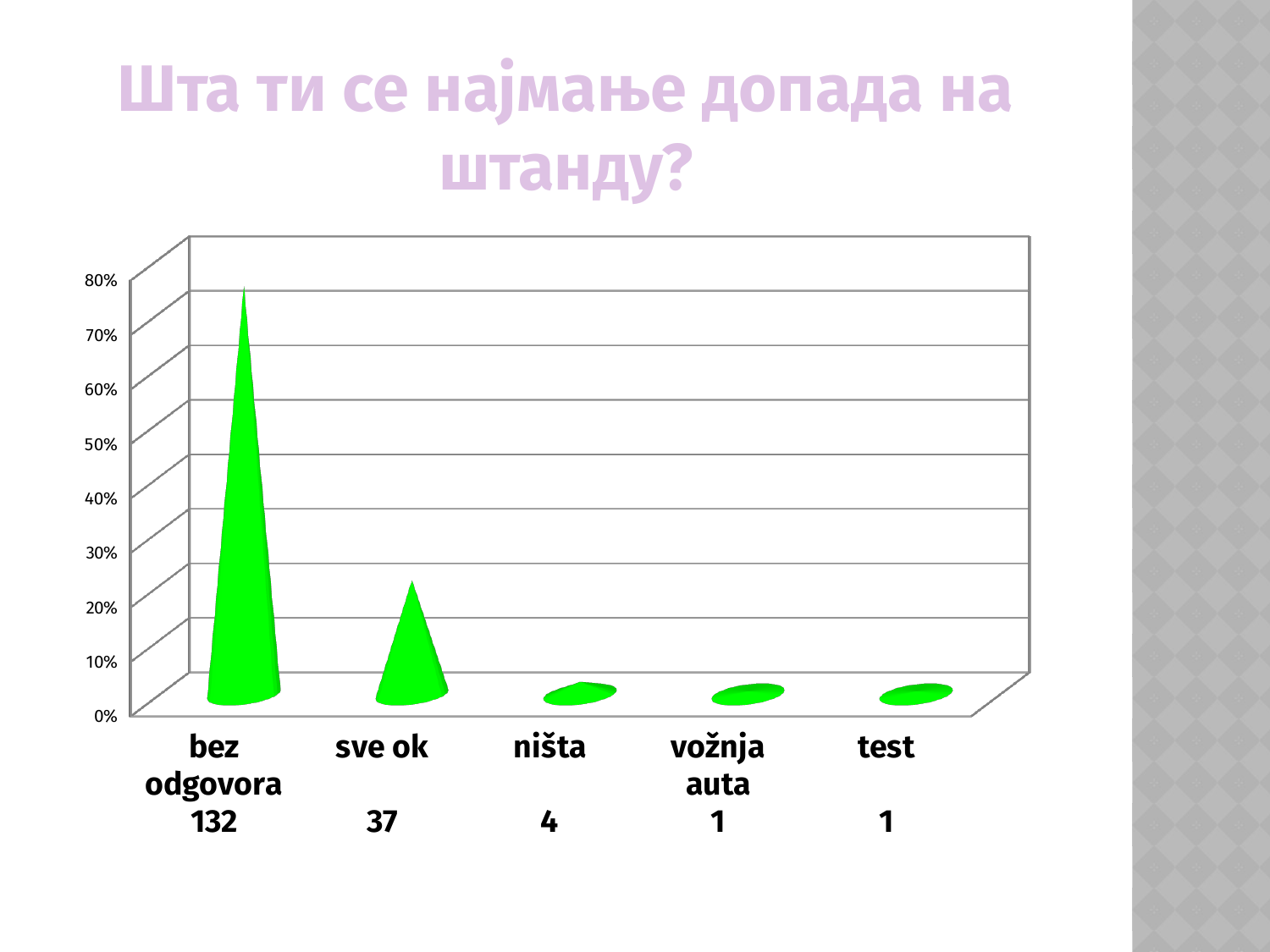

# Шта ти се најмање допада на штанду?

[unsupported chart]